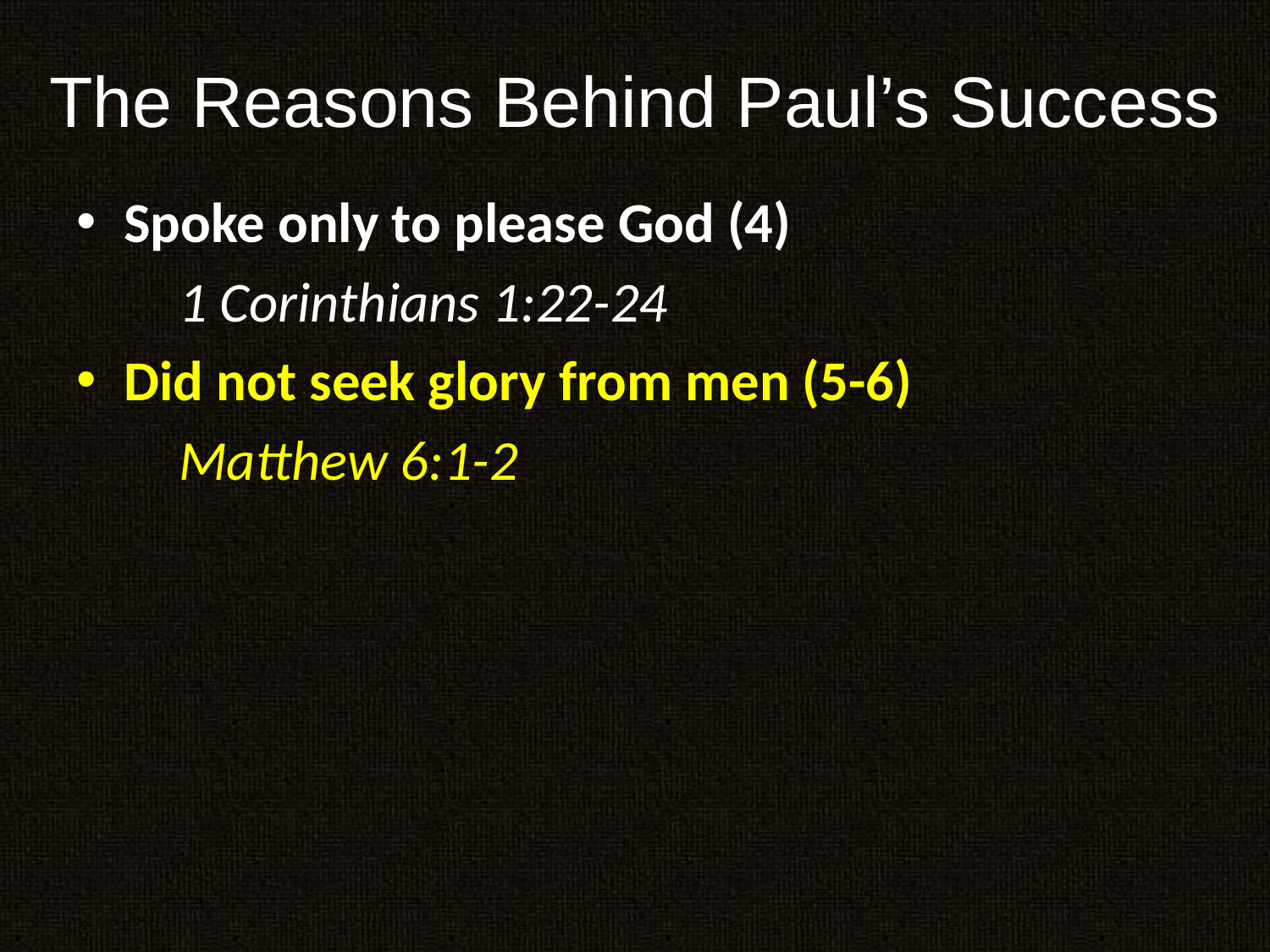

# The Reasons Behind Paul’s Success
Spoke only to please God (4)
1 Corinthians 1:22-24
Did not seek glory from men (5-6)
Matthew 6:1-2